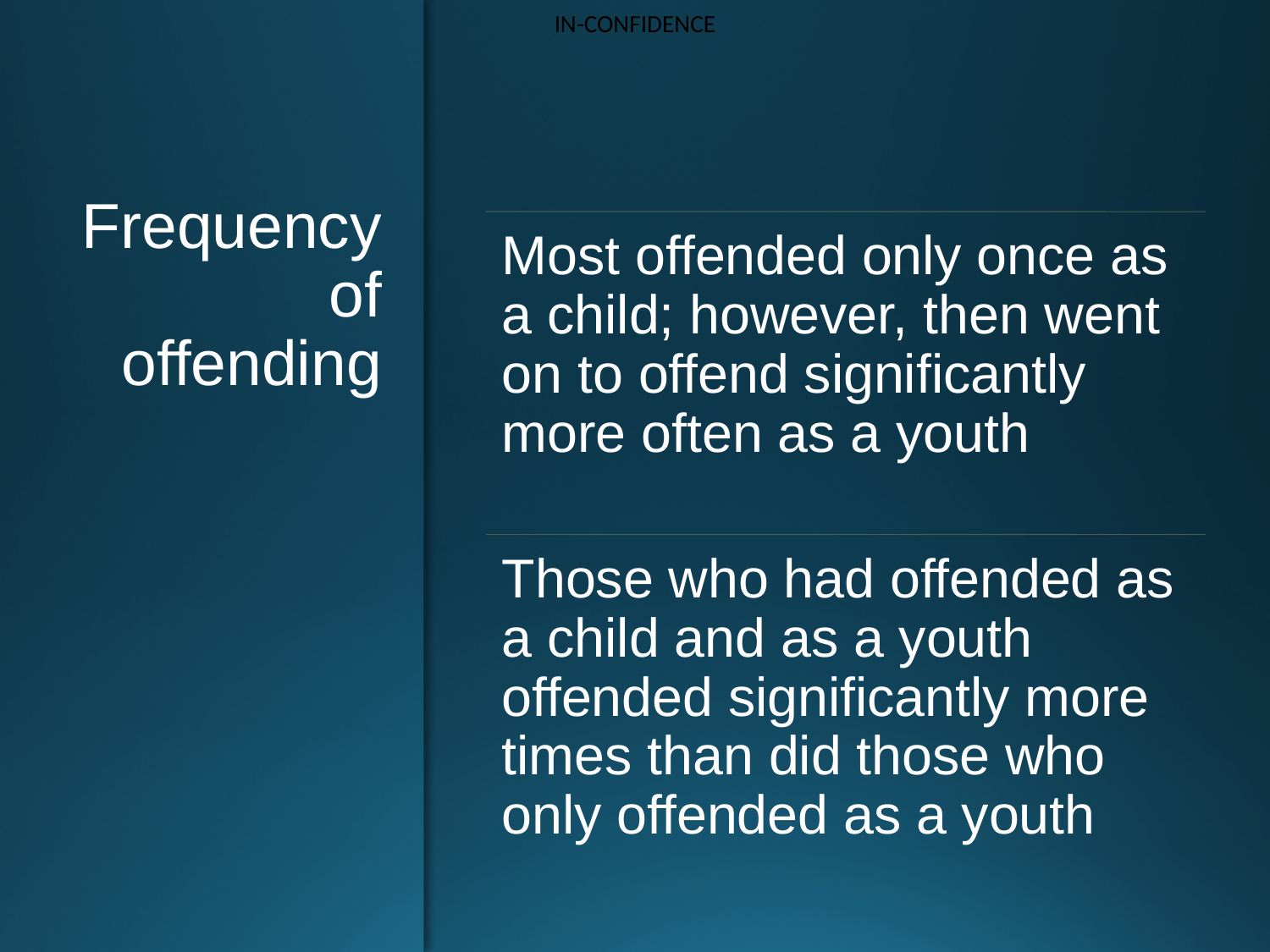

# Frequency of offending
Most offended only once as a child; however, then went on to offend significantly more often as a youth
Those who had offended as a child and as a youth offended significantly more times than did those who only offended as a youth